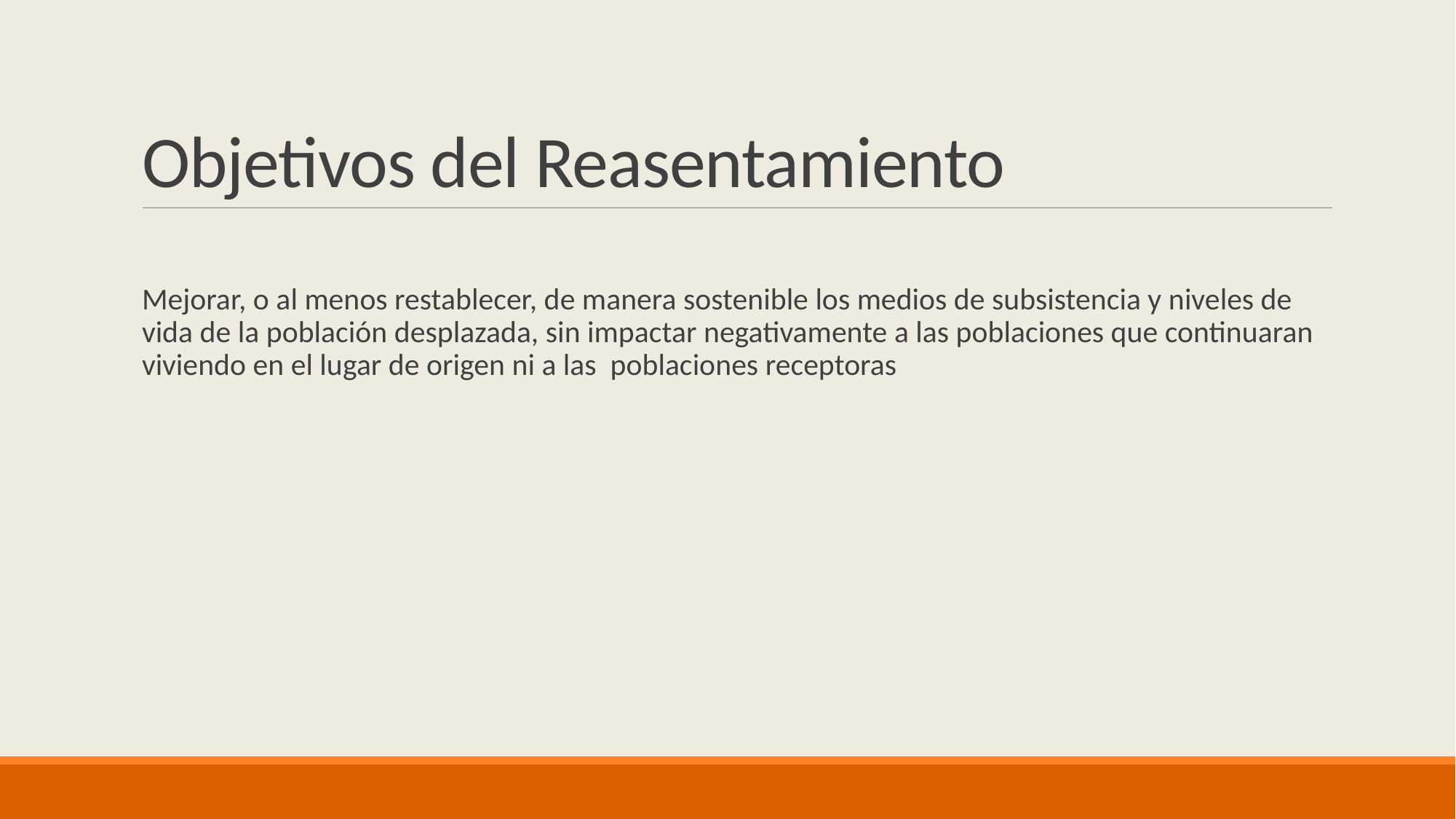

# Objetivos del Reasentamiento

Mejorar, o al menos restablecer, de manera sostenible los medios de subsistencia y niveles de vida de la población desplazada, sin impactar negativamente a las poblaciones que continuaran viviendo en el lugar de origen ni a las  poblaciones receptoras